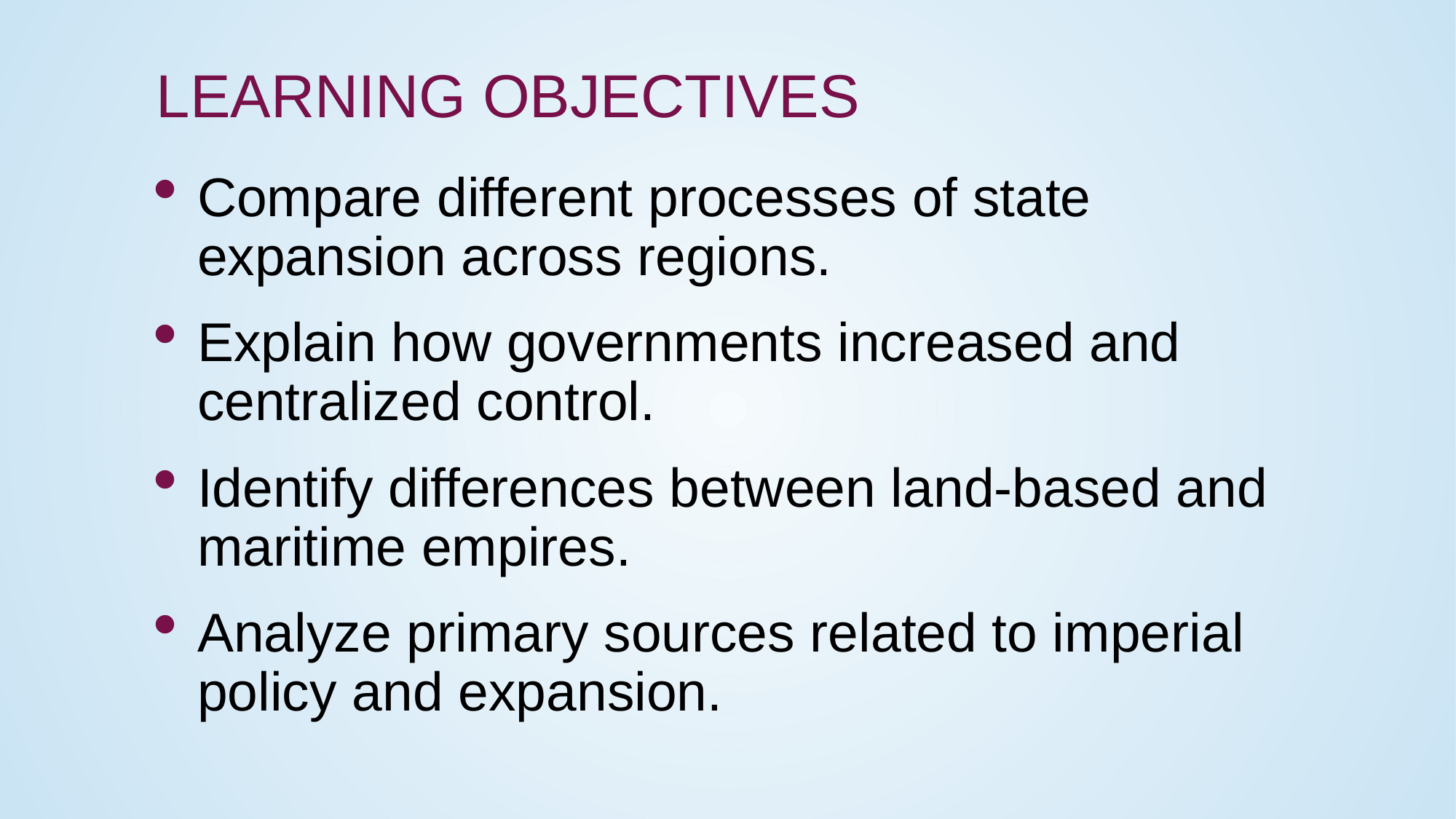

# Learning Objectives
Compare different processes of state expansion across regions.
Explain how governments increased and centralized control.
Identify differences between land-based and maritime empires.
Analyze primary sources related to imperial policy and expansion.